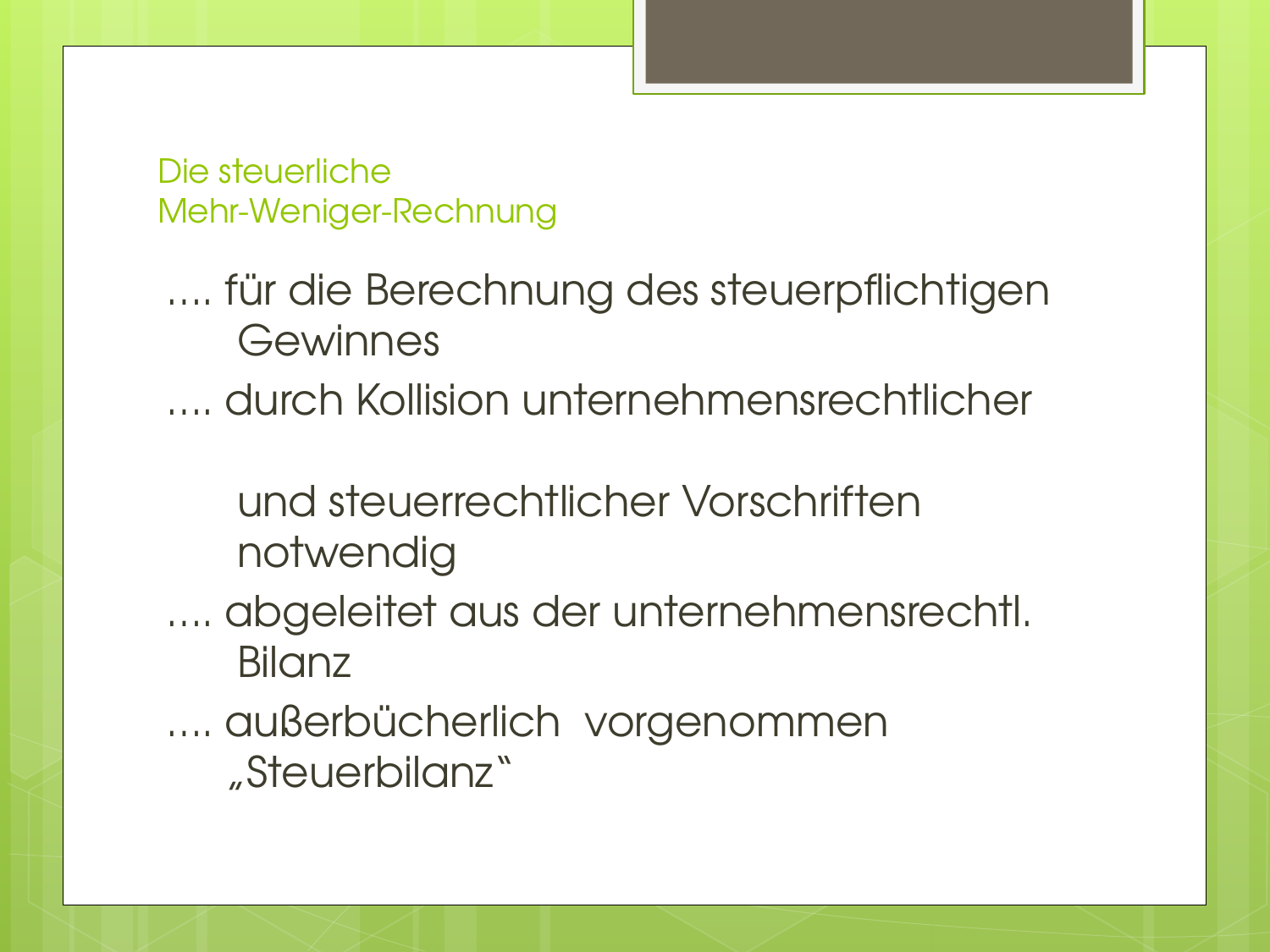

# Die steuerliche Mehr-Weniger-Rechnung
…. für die Berechnung des steuerpflichtigen
      Gewinnes
…. durch Kollision unternehmensrechtlicher
      und steuerrechtlicher Vorschriften
      notwendig
…. abgeleitet aus der unternehmensrechtl.
      Bilanz
…. außerbücherlich  vorgenommen
     „Steuerbilanz“